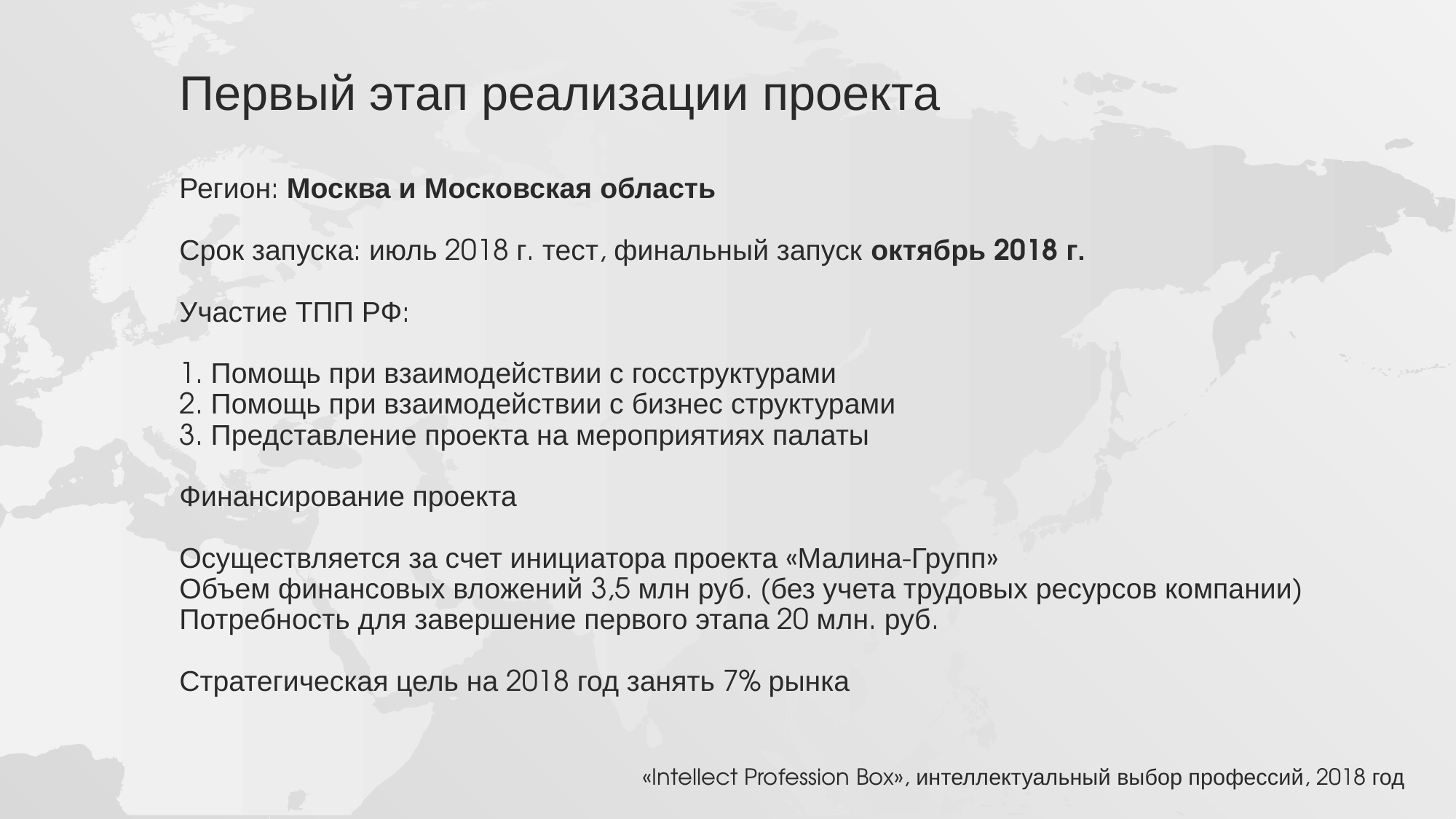

# Первый этап реализации проекта
Регион: Москва и Московская область
Срок запуска: июль 2018 г. тест, финальный запуск октябрь 2018 г.
Участие ТПП РФ:
1. Помощь при взаимодействии с госструктурами
2. Помощь при взаимодействии с бизнес структурами
3. Представление проекта на мероприятиях палаты

Финансирование проекта
Осуществляется за счет инициатора проекта «Малина-Групп»
Объем финансовых вложений 3,5 млн руб. (без учета трудовых ресурсов компании)
Потребность для завершение первого этапа 20 млн. руб.
Стратегическая цель на 2018 год занять 7% рынка
«Intellect Profession Box», интеллектуальный выбор профессий, 2018 год